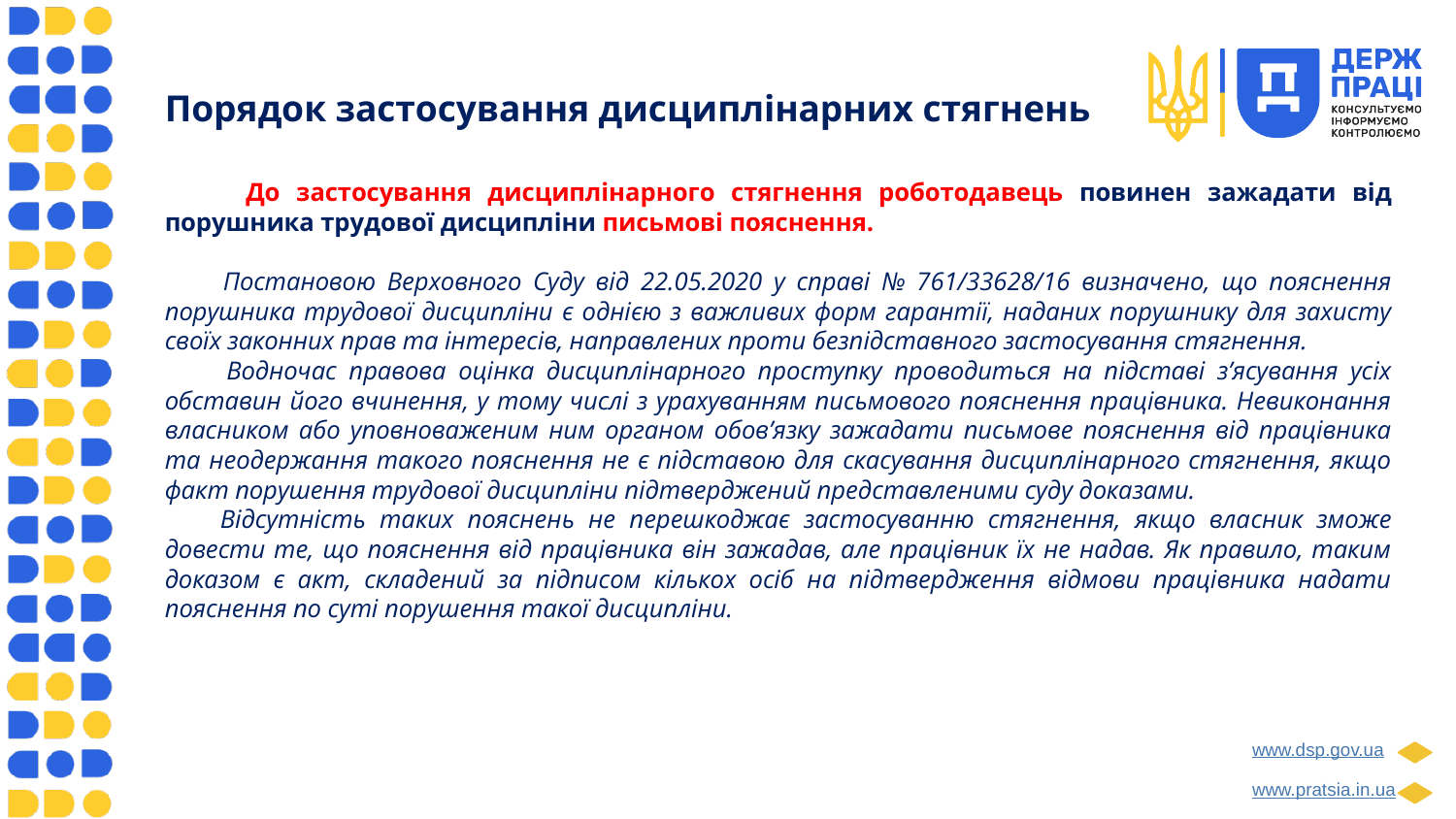

# Порядок застосування дисциплінарних стягнень
     До застосування дисциплінарного стягнення роботодавець повинен зажадати від порушника трудової дисципліни письмові пояснення.

     Постановою Верховного Суду від 22.05.2020 у справі № 761/33628/16 визначено, що пояснення порушника трудової дисципліни є однією з важливих форм гарантії, наданих порушнику для захисту своїх законних прав та інтересів, направлених проти безпідставного застосування стягнення.
     Водночас правова оцінка дисциплінарного проступку проводиться на підставі з’ясування усіх обставин його вчинення, у тому числі з урахуванням письмового пояснення працівника. Невиконання власником або уповноваженим ним органом обов’язку зажадати письмове пояснення від працівника та неодержання такого пояснення не є підставою для скасування дисциплінарного стягнення, якщо факт порушення трудової дисципліни підтверджений представленими суду доказами.
    Відсутність таких пояснень не перешкоджає застосуванню стягнення, якщо власник зможе довести те, що пояснення від працівника він зажадав, але працівник їх не надав. Як правило, таким доказом є акт, складений за підписом кількох осіб на підтвердження відмови працівника надати пояснення по суті порушення такої дисципліни.